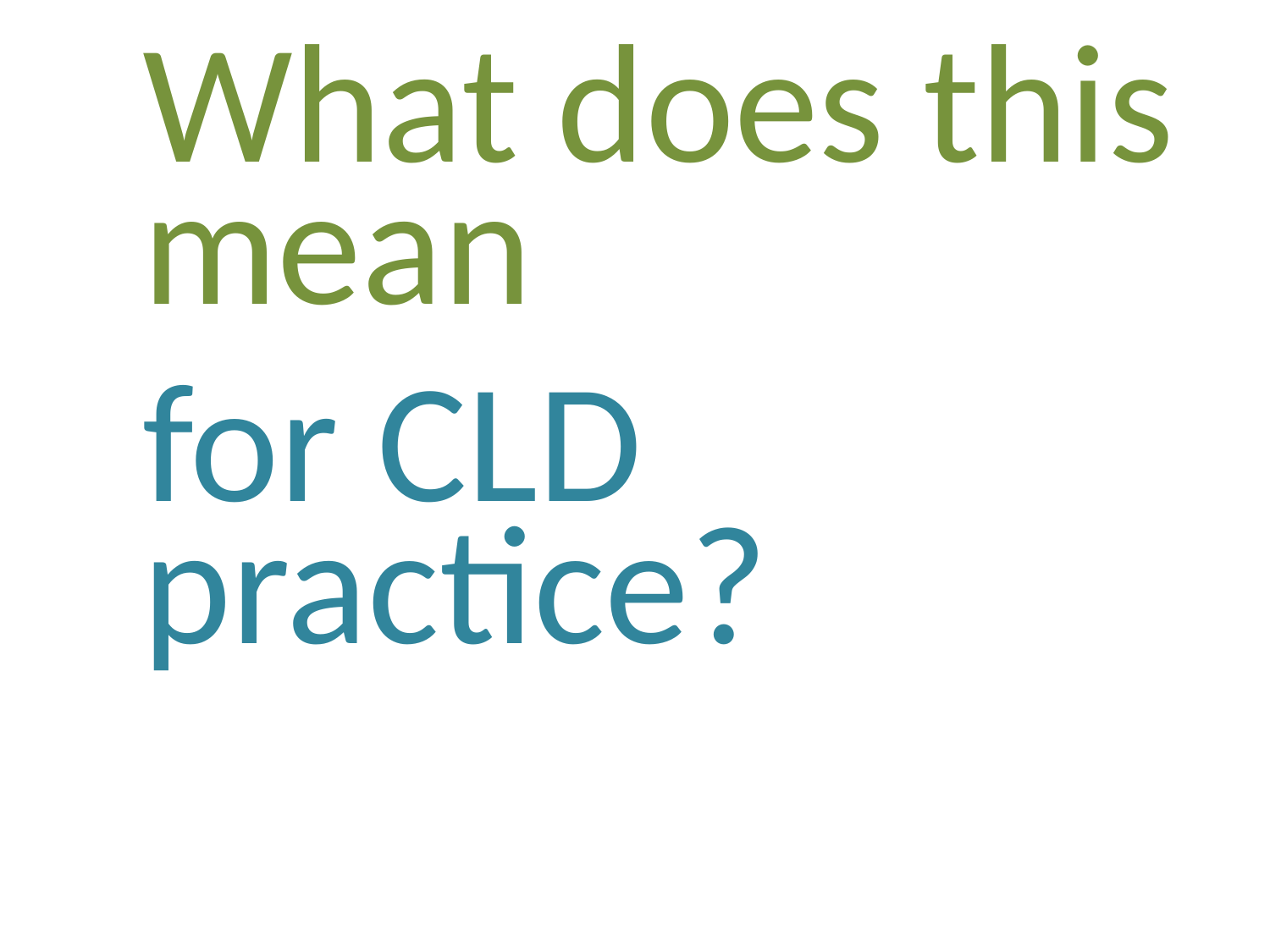

What does this mean
for CLD practice?